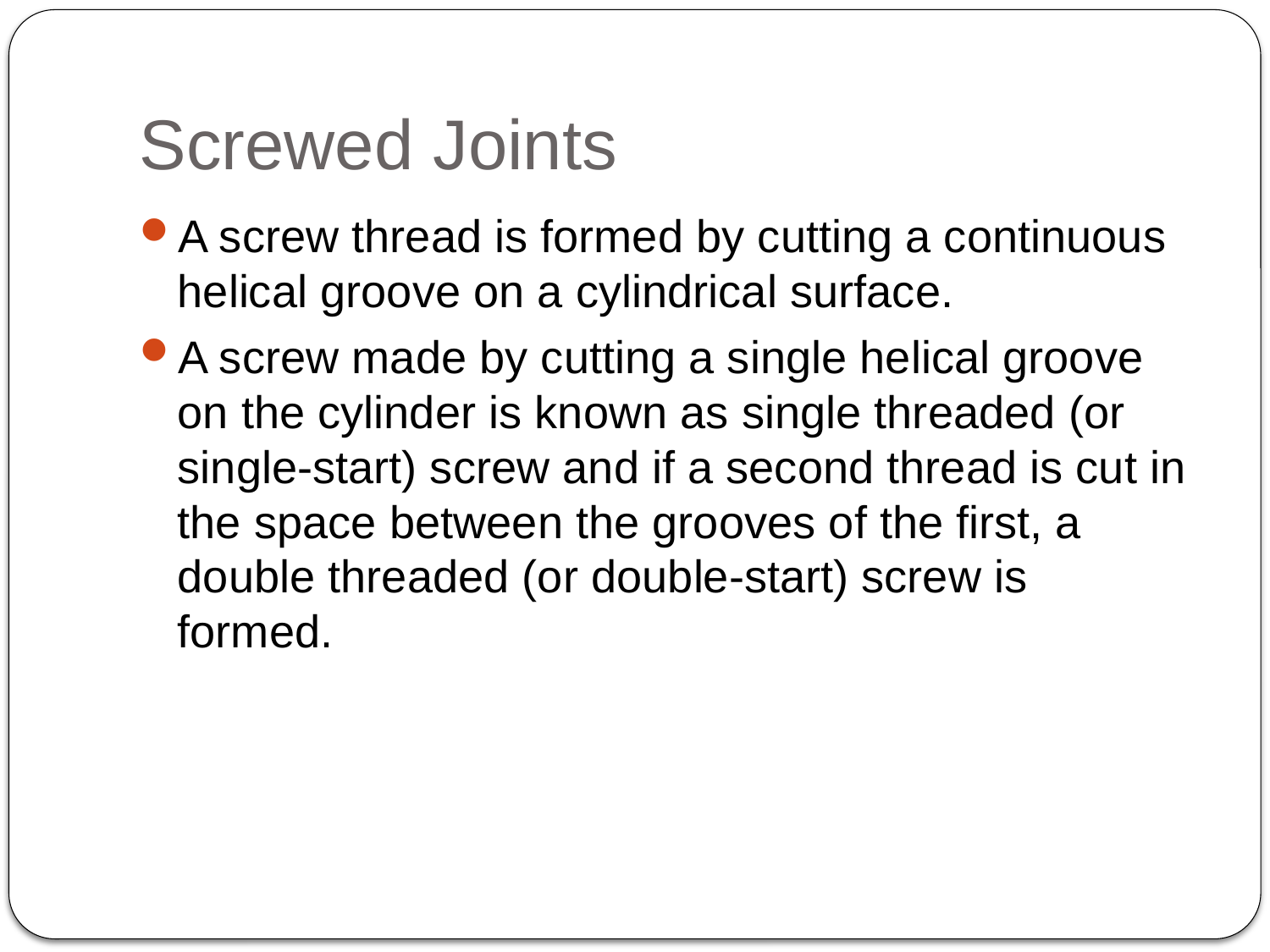

# Screwed Joints
A screw thread is formed by cutting a continuous helical groove on a cylindrical surface.
A screw made by cutting a single helical groove on the cylinder is known as single threaded (or single-start) screw and if a second thread is cut in the space between the grooves of the first, a double threaded (or double-start) screw is formed.